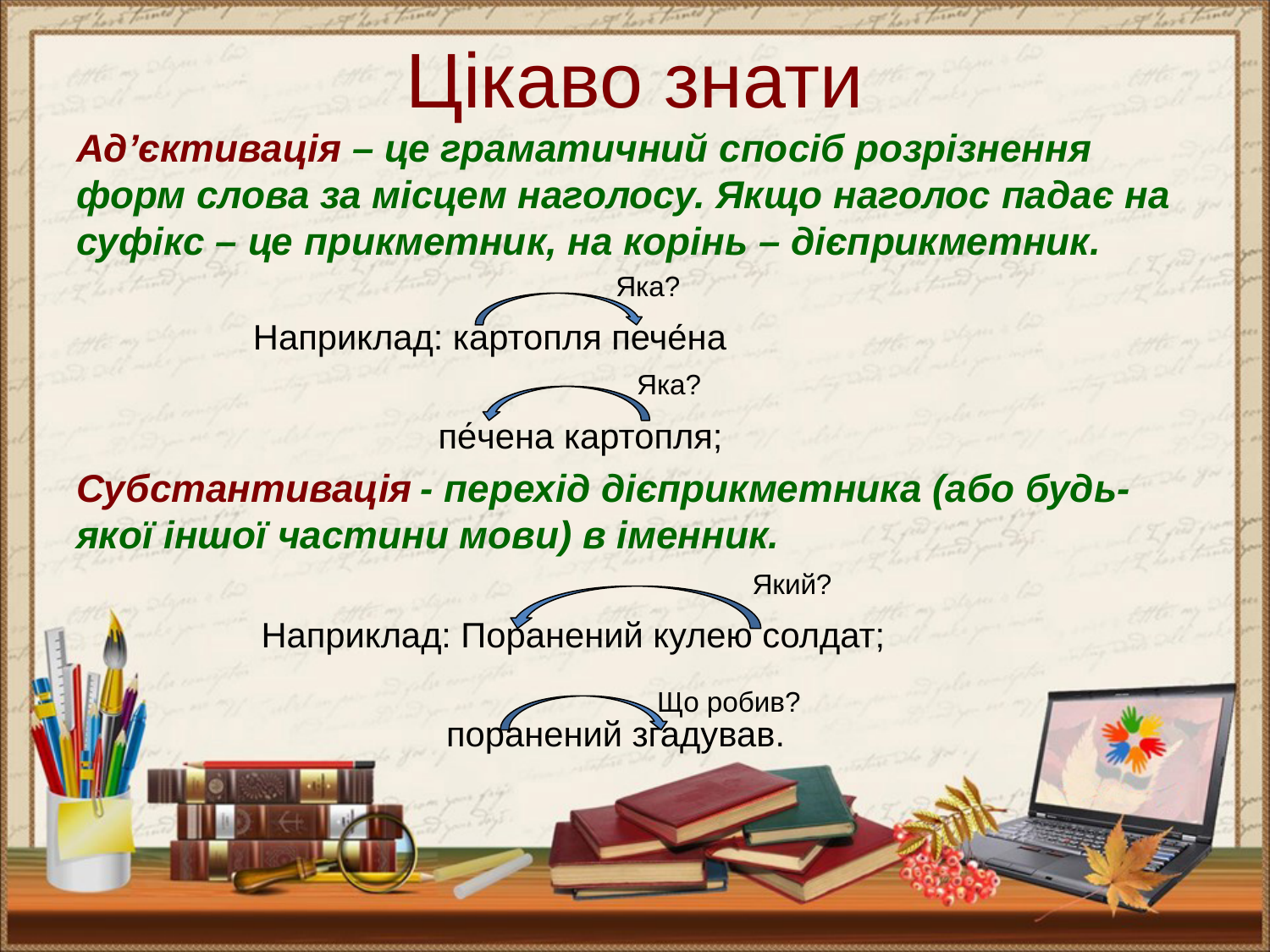

# Цікаво знати
Ад’єктивація – це граматичний спосіб розрізнення форм слова за місцем наголосу. Якщо наголос падає на суфікс – це прикметник, на корінь – дієприкметник.

                      Наприклад: картопля пече́на

                                             пе́чена картопля;
Субстантивація - перехід дієприкметника (або будь-якої іншої частини мови) в іменник.

                       Наприклад: Поранений кулею солдат;

                                              поранений згадував.

Яка?

Яка?

Який?

Що робив?